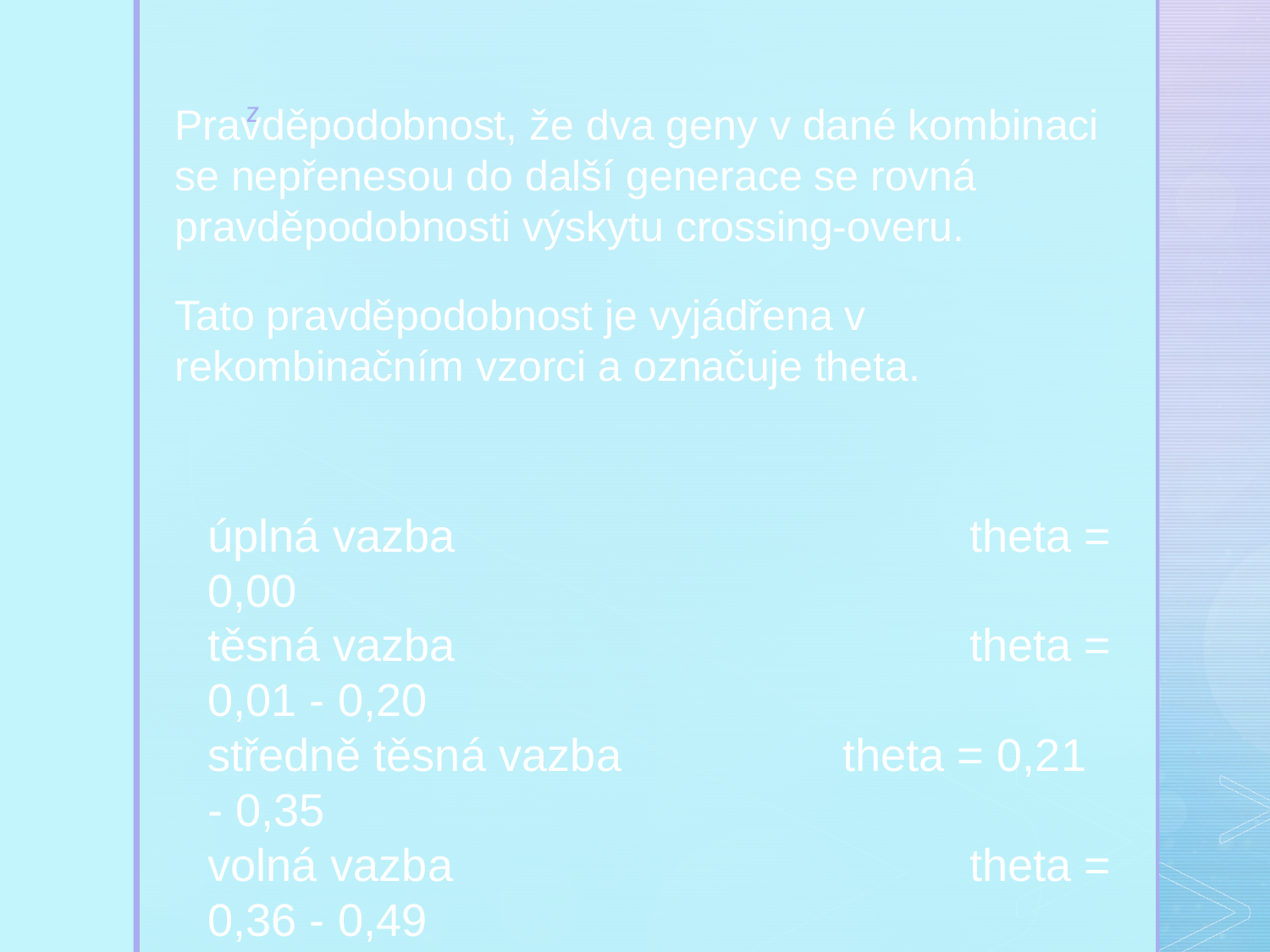

Pravděpodobnost, že dva geny v dané kombinaci se nepřenesou do další generace se rovná pravděpodobnosti výskytu crossing-overu.
Tato pravděpodobnost je vyjádřena v rekombinačním vzorci a označuje theta.
úplná vazba 				theta = 0,00
těsná vazba 				theta = 0,01 - 0,20
středně těsná vazba 		theta = 0,21 - 0,35
volná vazba 				theta = 0,36 - 0,49
volná kombinovatelnost 	theta = 0,50